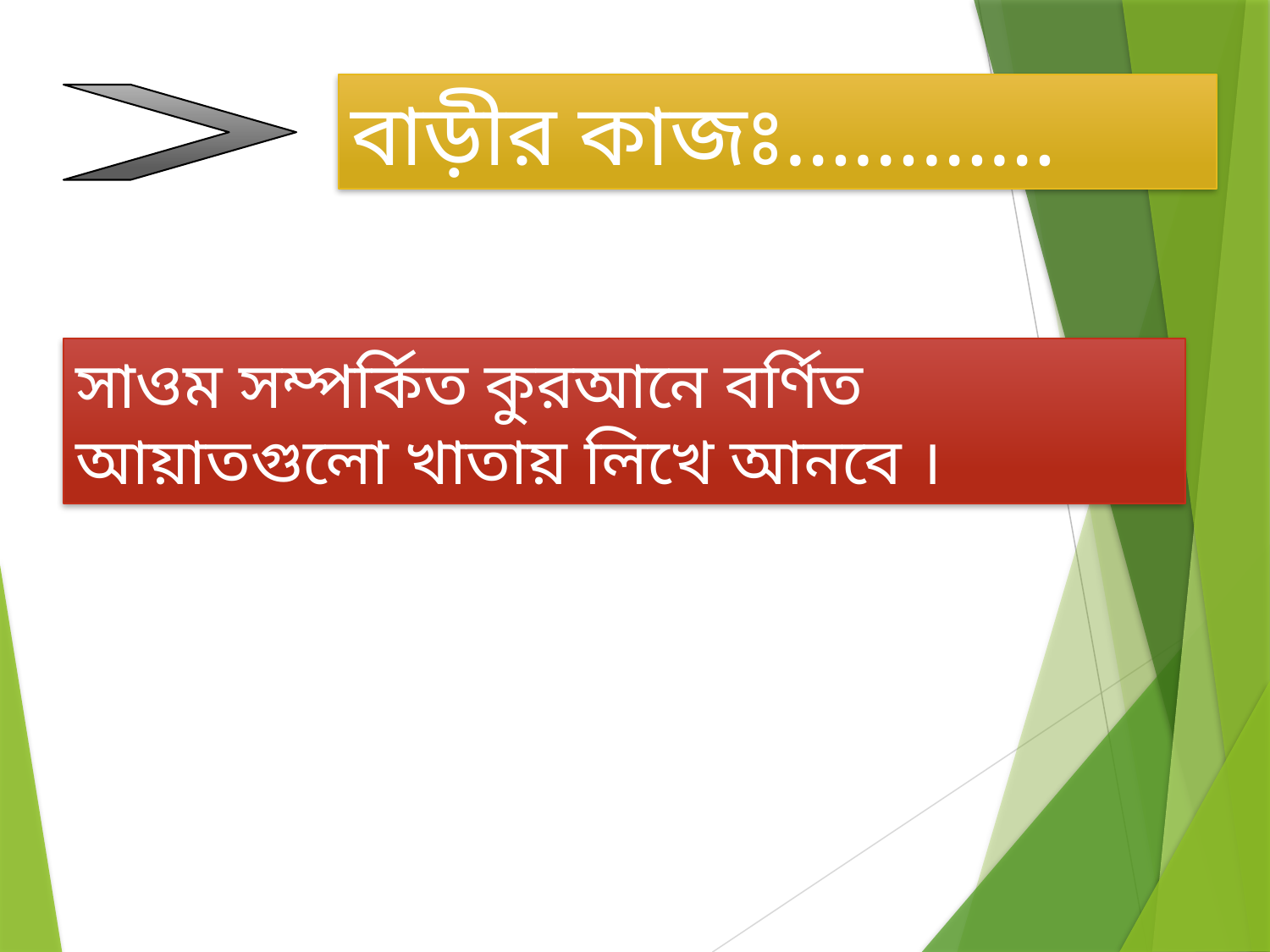

বাড়ীর কাজঃ…………

সাওম সম্পর্কিত কুরআনে বর্ণিত আয়াতগুলো খাতায় লিখে আনবে ।